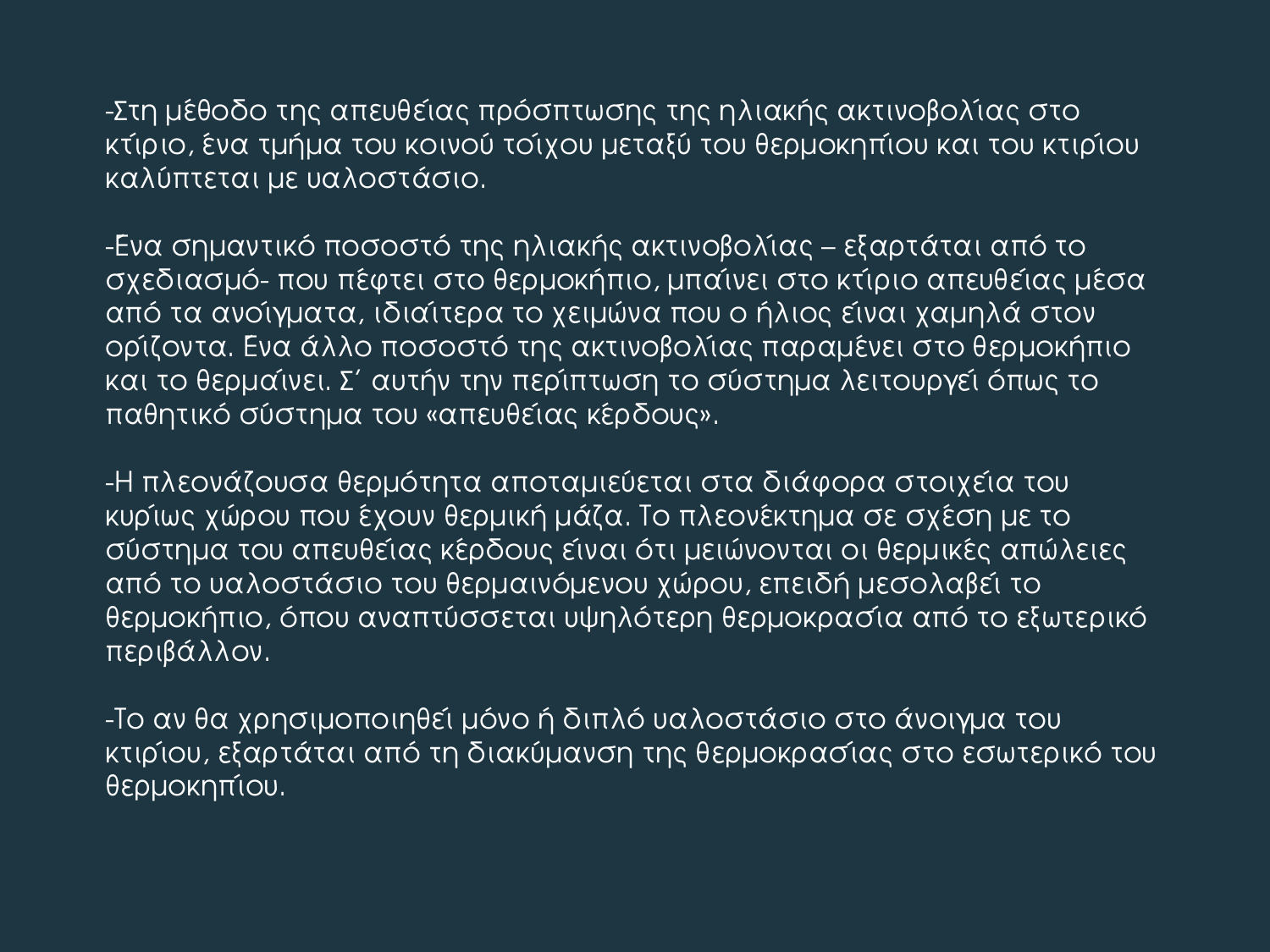

-Στη μέθοδο της απευθείας πρόσπτωσης της ηλιακής ακτινοβολίας στο κτίριο, ένα τμήμα του κοινού τοίχου μεταξύ του θερμοκηπίου και του κτιρίου καλύπτεται με υαλοστάσιο.

-Ένα σημαντικό ποσοστό της ηλιακής ακτινοβολίας – εξαρτάται από το σχεδιασμό- που πέφτει στο θερμοκήπιο, μπαίνει στο κτίριο απευθείας μέσα από τα ανοίγματα, ιδιαίτερα το χειμώνα που ο ήλιος είναι χαμηλά στον ορίζοντα. Ένα άλλο ποσοστό της ακτινοβολίας παραμένει στο θερμοκήπιο και το θερμαίνει. Σ’ αυτήν την περίπτωση το σύστημα λειτουργεί όπως το παθητικό σύστημα του «απευθείας κέρδους».

-Η πλεονάζουσα θερμότητα αποταμιεύεται στα διάφορα στοιχεία του κυρίως χώρου που έχουν θερμική μάζα. Το πλεονέκτημα σε σχέση με το σύστημα του απευθείας κέρδους είναι ότι μειώνονται οι θερμικές απώλειες από το υαλοστάσιο του θερμαινόμενου χώρου, επειδή μεσολαβεί το θερμοκήπιο, όπου αναπτύσσεται υψηλότερη θερμοκρασία από το εξωτερικό περιβάλλον.

-Το αν θα χρησιμοποιηθεί μόνο ή διπλό υαλοστάσιο στο άνοιγμα του κτιρίου, εξαρτάται από τη διακύμανση της θερμοκρασίας στο εσωτερικό του θερμοκηπίου.